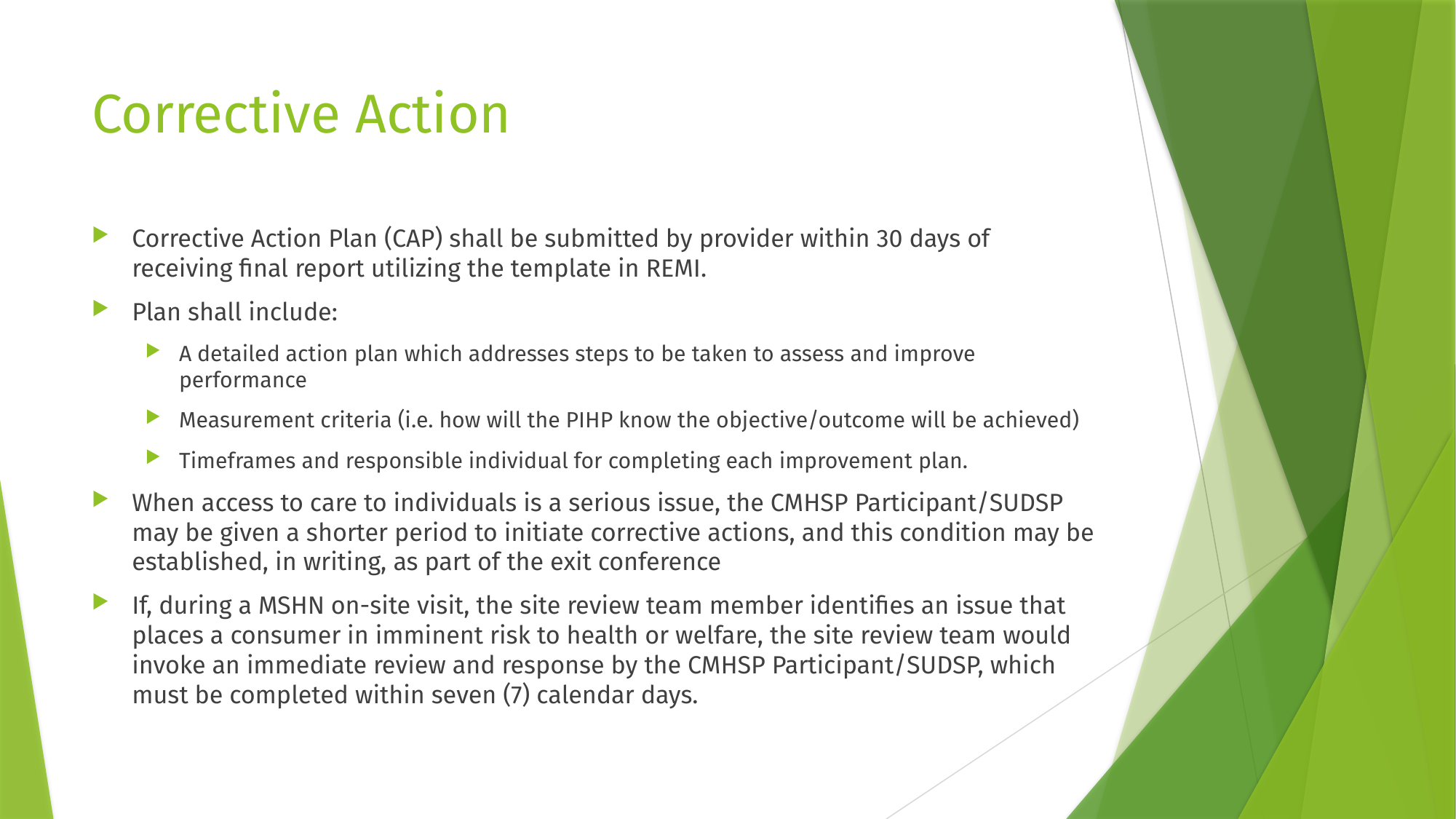

# Corrective Action
Corrective Action Plan (CAP) shall be submitted by provider within 30 days of receiving final report utilizing the template in REMI.
Plan shall include:
A detailed action plan which addresses steps to be taken to assess and improve performance
Measurement criteria (i.e. how will the PIHP know the objective/outcome will be achieved)
Timeframes and responsible individual for completing each improvement plan.
When access to care to individuals is a serious issue, the CMHSP Participant/SUDSP may be given a shorter period to initiate corrective actions, and this condition may be established, in writing, as part of the exit conference
If, during a MSHN on-site visit, the site review team member identifies an issue that places a consumer in imminent risk to health or welfare, the site review team would invoke an immediate review and response by the CMHSP Participant/SUDSP, which must be completed within seven (7) calendar days.